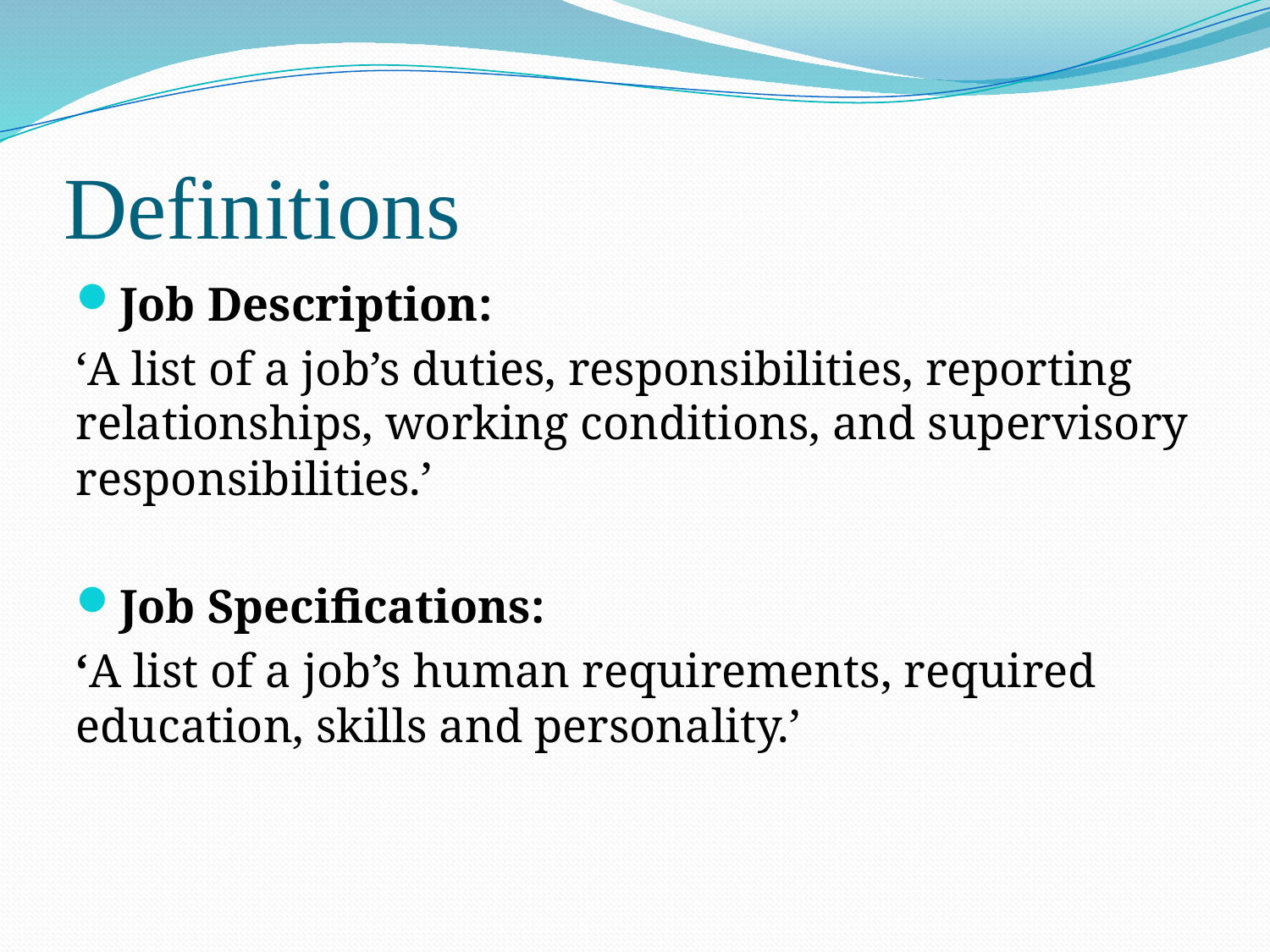

# Definitions
Job Description:
‘A list of a job’s duties, responsibilities, reporting relationships, working conditions, and supervisory responsibilities.’

Job Specifications:
‘A list of a job’s human requirements, required education, skills and personality.’